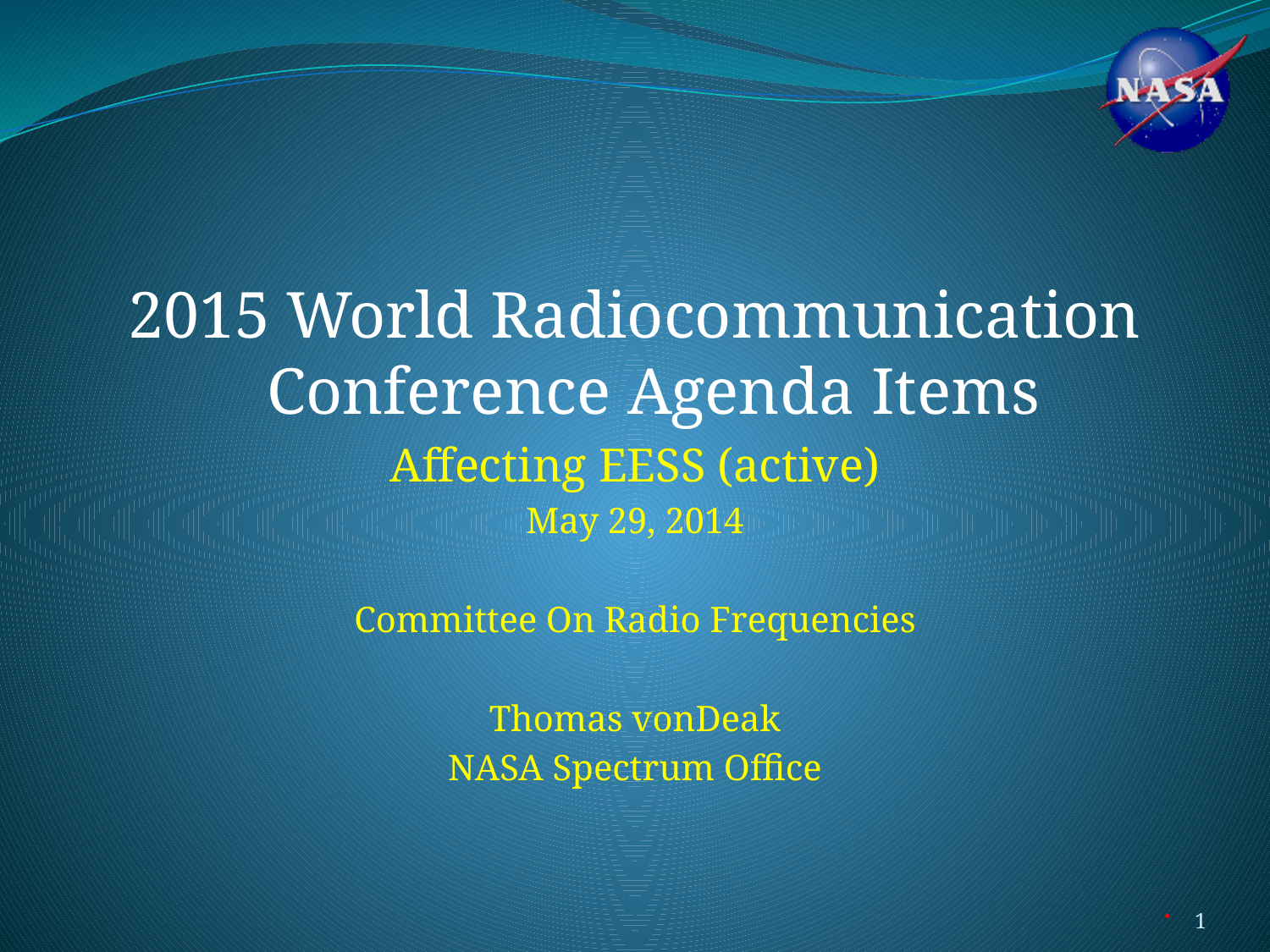

2015 World Radiocommunication Conference Agenda Items
Affecting EESS (active)
May 29, 2014

Committee On Radio Frequencies

Thomas vonDeak
NASA Spectrum Office
1